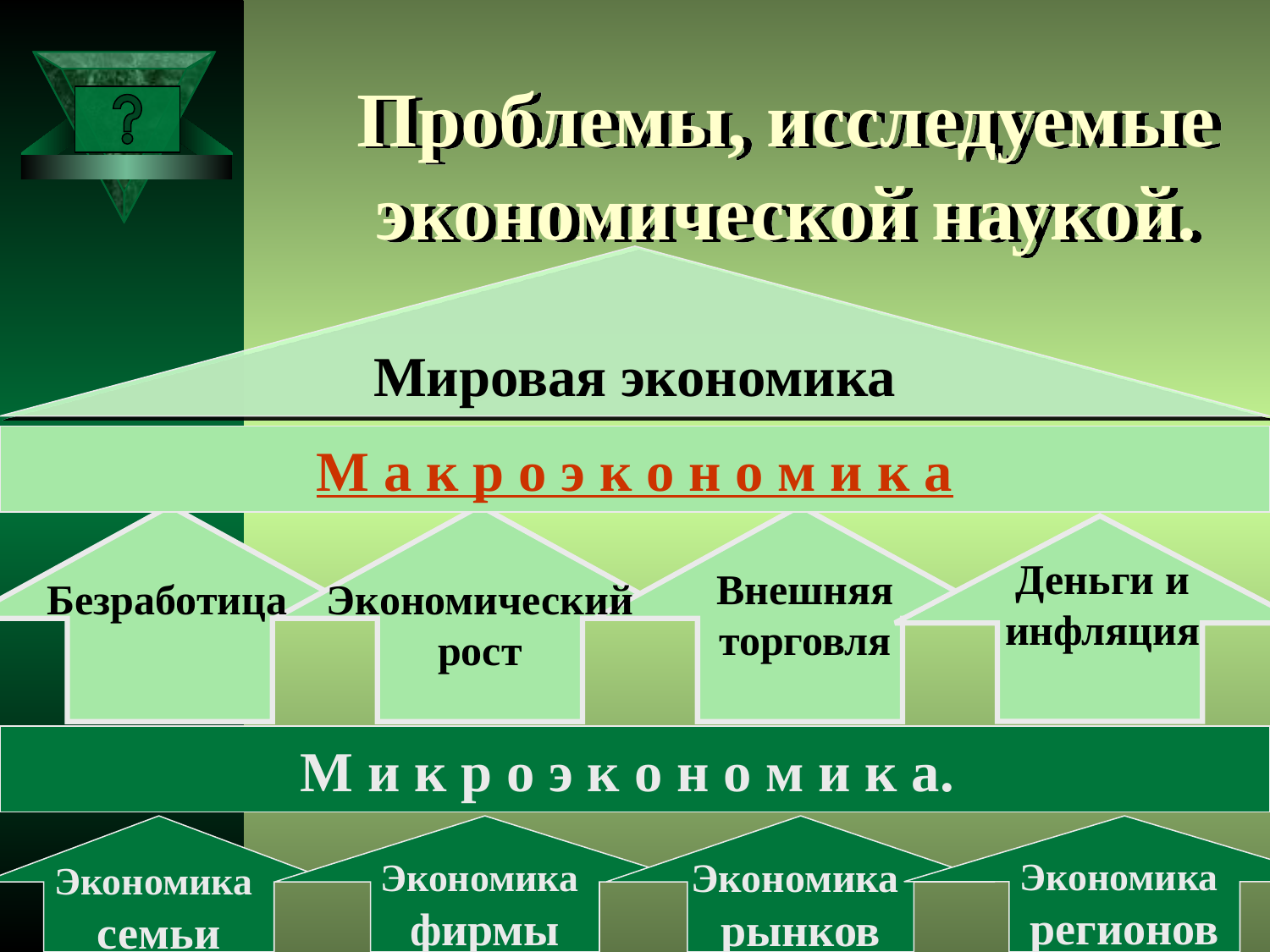

Проблемы, исследуемые экономической наукой.

Мировая экономика
М а к р о э к о н о м и к а

Деньги и инфляция
Внешняя торговля
Безработица
Экономический рост
М и к р о э к о н о м и к а.
Экономика
семьи
Экономика
фирмы
Экономика
рынков
Экономика
регионов